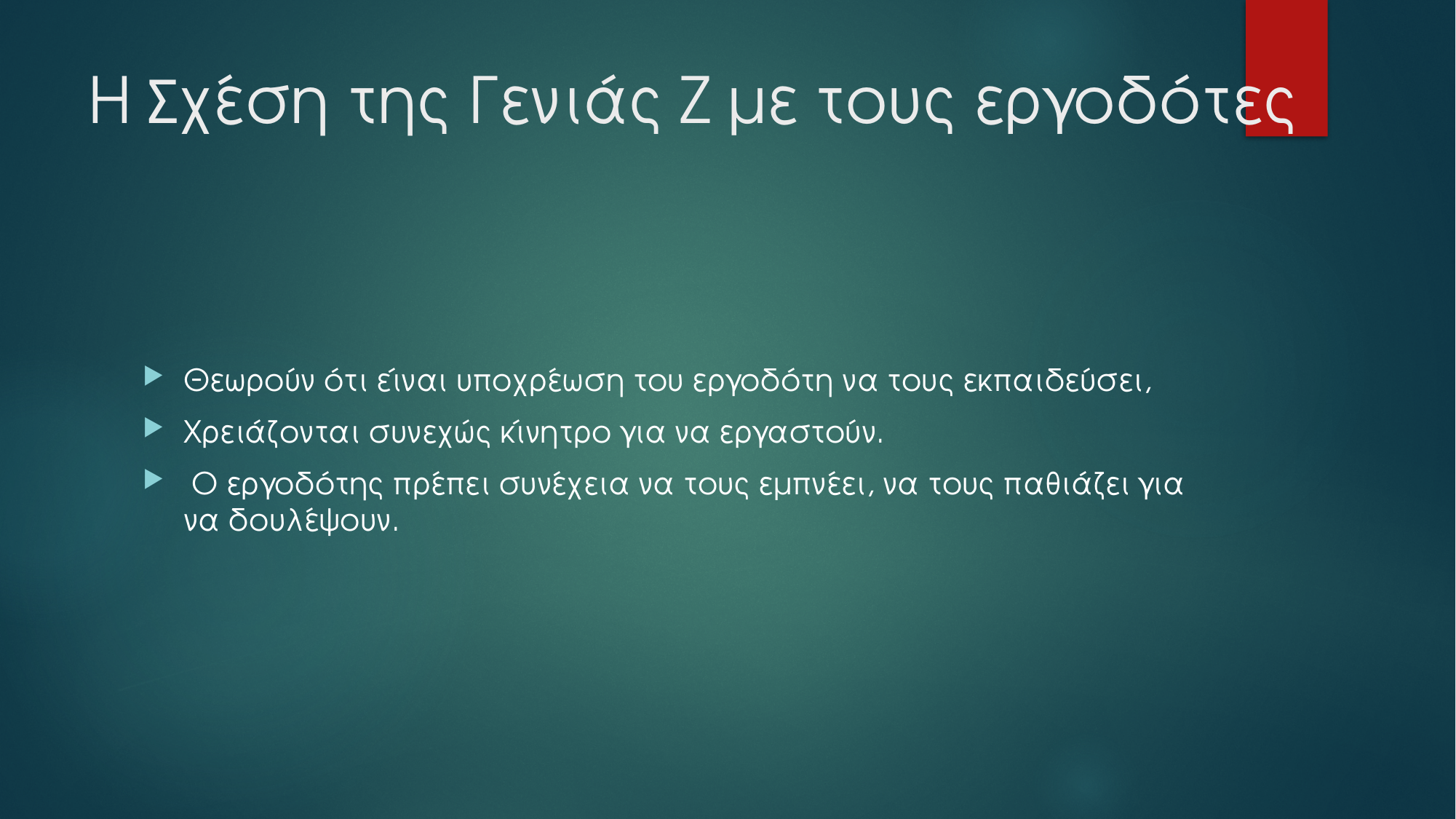

# Η Σχέση της Γενιάς Ζ με τους εργοδότες
Θεωρούν ότι είναι υποχρέωση του εργοδότη να τους εκπαιδεύσει,
Χρειάζονται συνεχώς κίνητρο για να εργαστούν.
 Ο εργοδότης πρέπει συνέχεια να τους εμπνέει, να τους παθιάζει για να δουλέψουν.